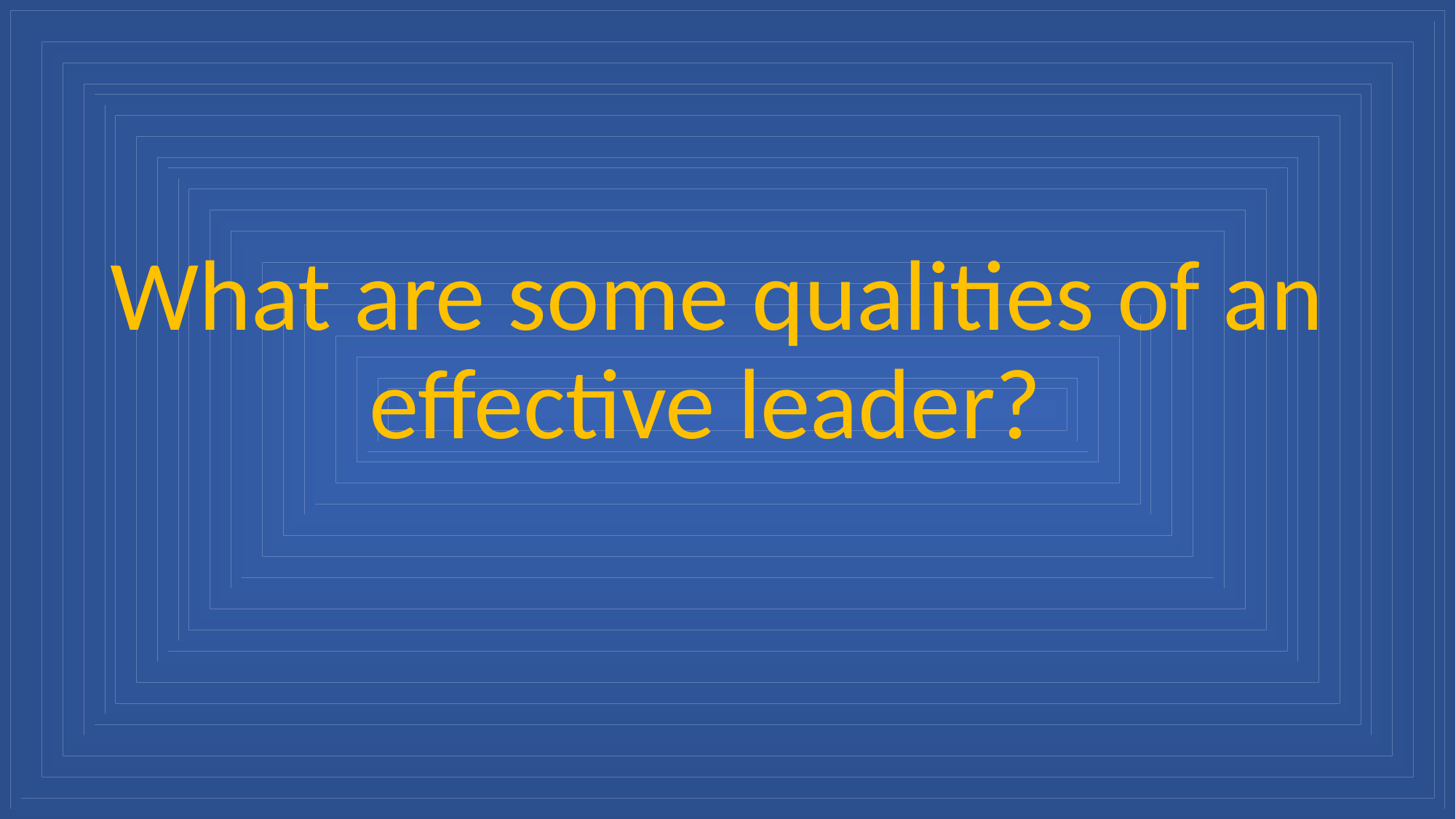

# What are some qualities of an effective leader?